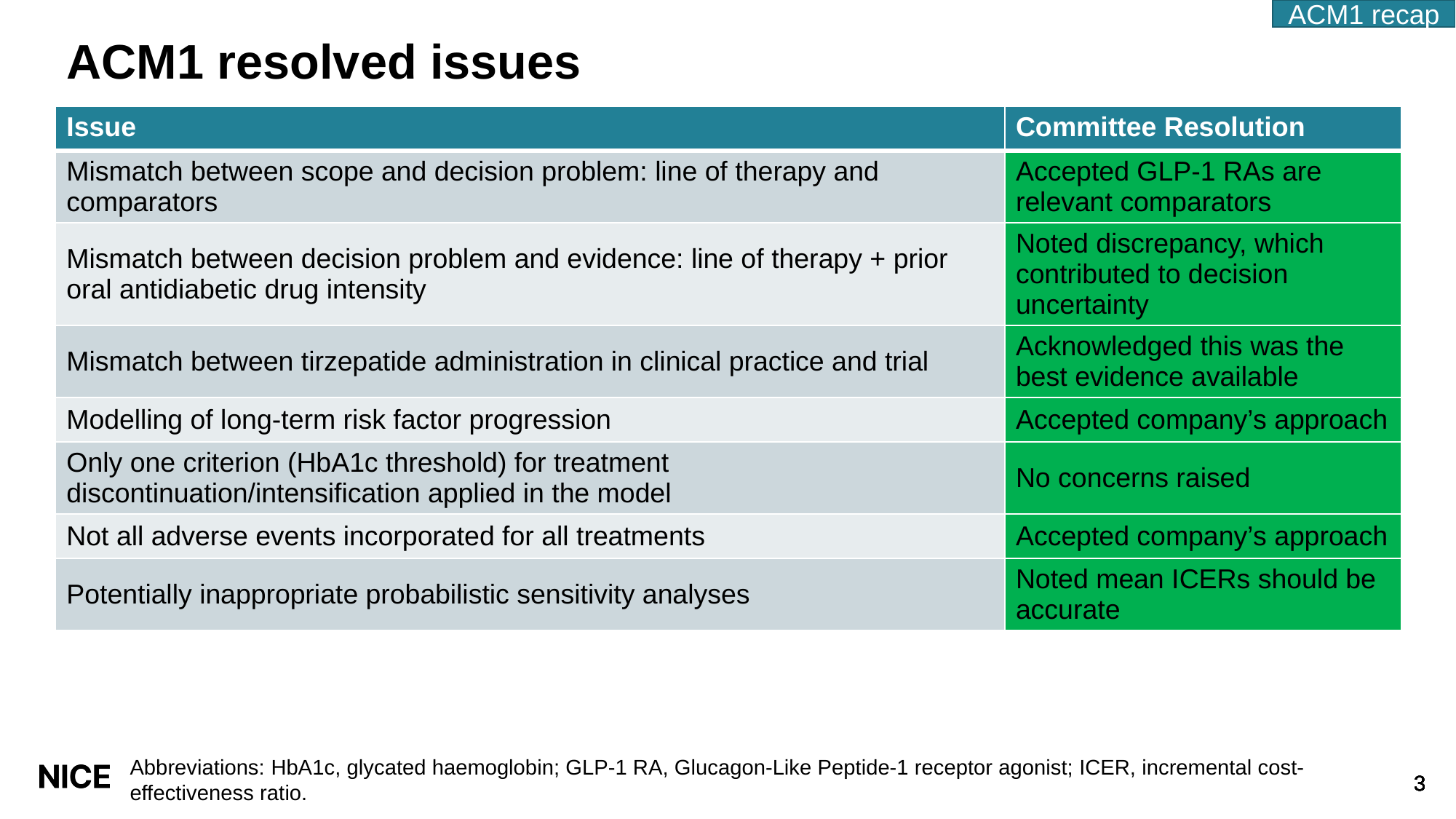

ACM1 recap
# ACM1 resolved issues
| Issue | Committee Resolution |
| --- | --- |
| Mismatch between scope and decision problem: line of therapy and comparators | Accepted GLP-1 RAs are relevant comparators |
| Mismatch between decision problem and evidence: line of therapy + prior oral antidiabetic drug intensity | Noted discrepancy, which contributed to decision uncertainty |
| Mismatch between tirzepatide administration in clinical practice and trial | Acknowledged this was the best evidence available |
| Modelling of long-term risk factor progression | Accepted company’s approach |
| Only one criterion (HbA1c threshold) for treatment discontinuation/intensification applied in the model | No concerns raised |
| Not all adverse events incorporated for all treatments | Accepted company’s approach |
| Potentially inappropriate probabilistic sensitivity analyses | Noted mean ICERs should be accurate |
Abbreviations: HbA1c, glycated haemoglobin; GLP-1 RA, Glucagon-Like Peptide-1 receptor agonist; ICER, incremental cost-effectiveness ratio.